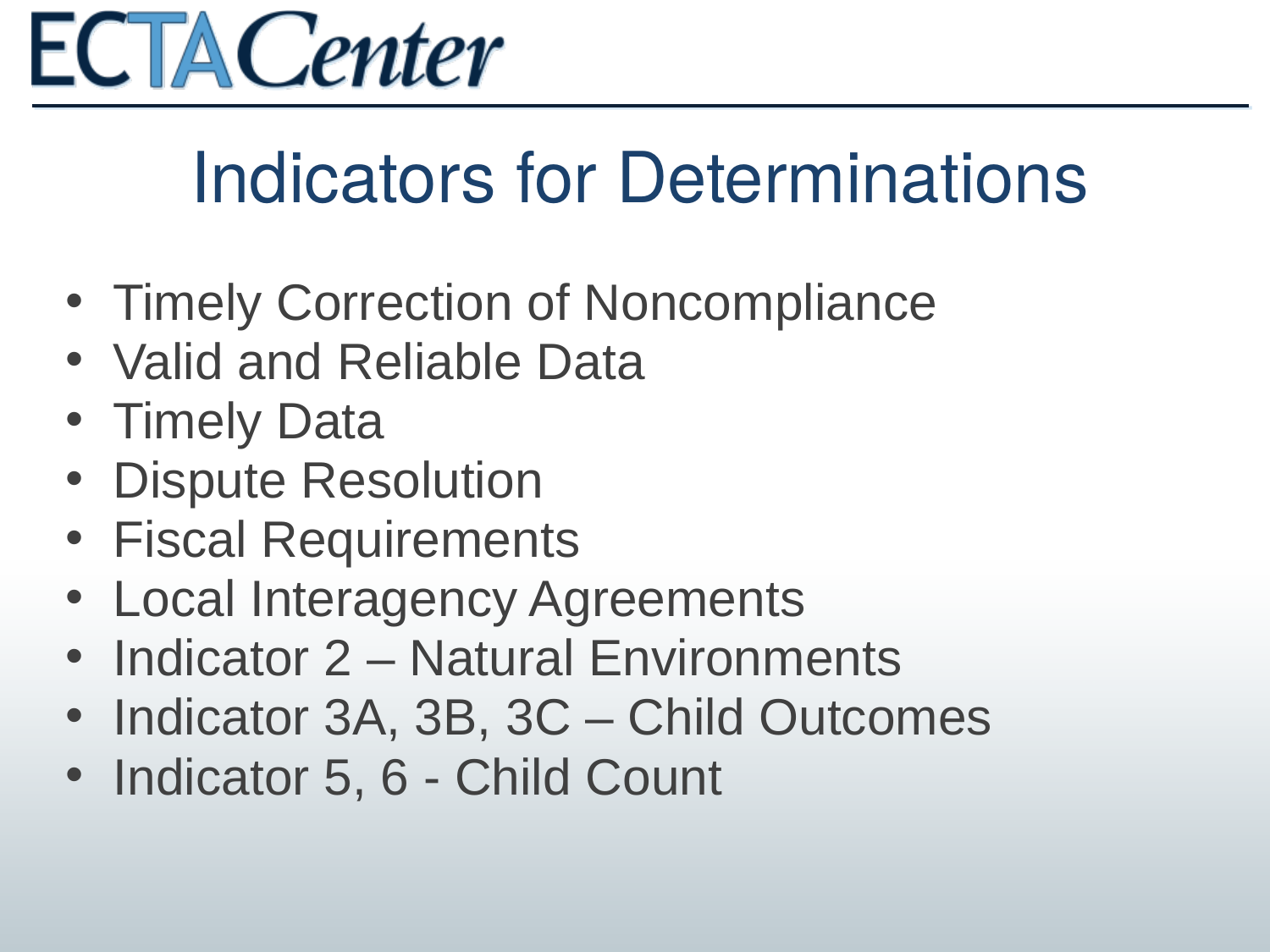

Indicators for Determinations
Timely Correction of Noncompliance
Valid and Reliable Data
Timely Data
Dispute Resolution
Fiscal Requirements
Local Interagency Agreements
Indicator 2 – Natural Environments
Indicator 3A, 3B, 3C – Child Outcomes
Indicator 5, 6 - Child Count